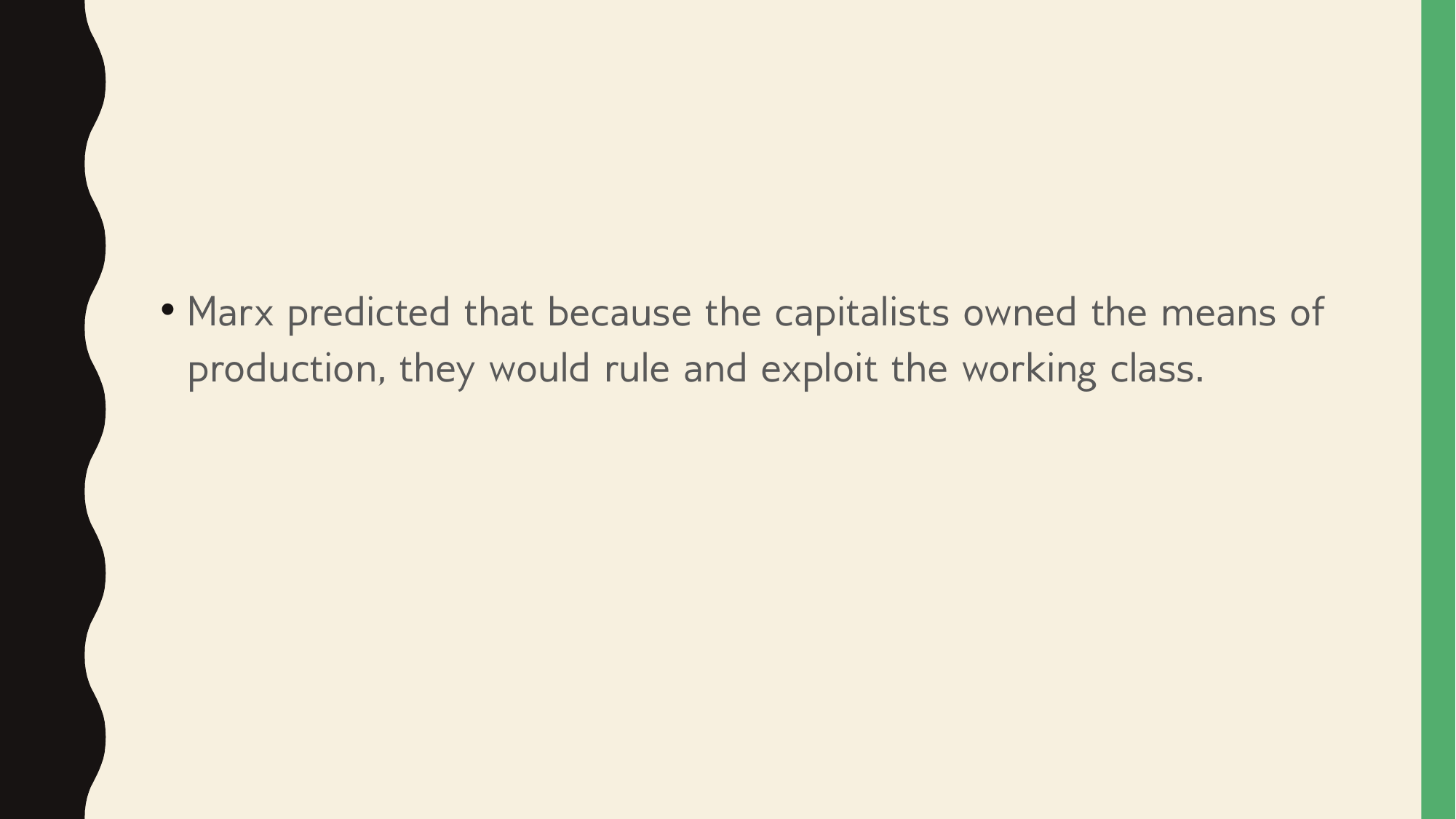

#
Marx predicted that because the capitalists owned the means of production, they would rule and exploit the working class.